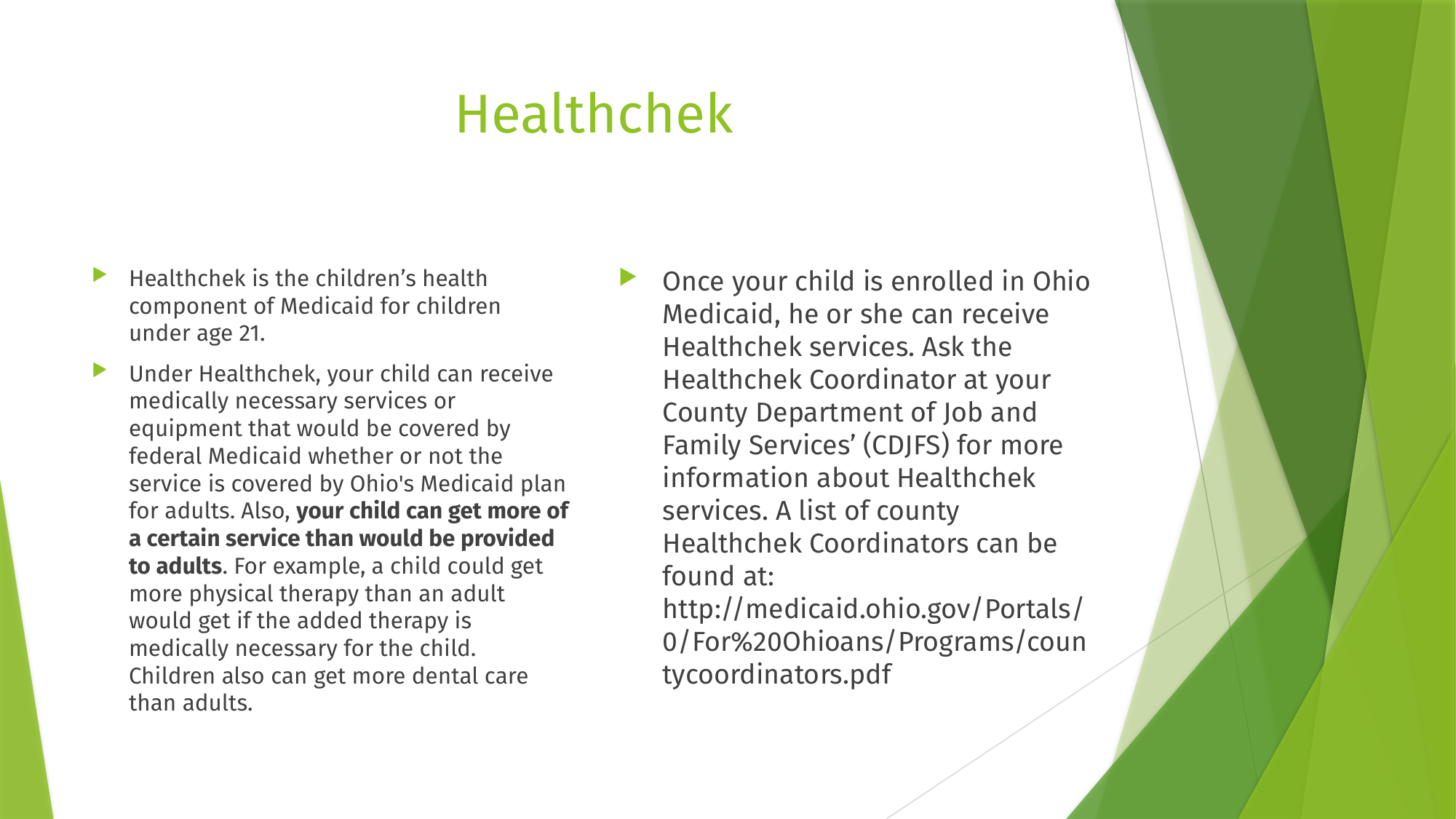

# Healthchek
Healthchek is the children’s health component of Medicaid for children under age 21.
Under Healthchek, your child can receive medically necessary services or equipment that would be covered by federal Medicaid whether or not the service is covered by Ohio's Medicaid plan for adults. Also, your child can get more of a certain service than would be provided to adults. For example, a child could get more physical therapy than an adult would get if the added therapy is medically necessary for the child. Children also can get more dental care than adults.
Once your child is enrolled in Ohio Medicaid, he or she can receive Healthchek services. Ask the Healthchek Coordinator at your County Department of Job and Family Services’ (CDJFS) for more information about Healthchek services. A list of county Healthchek Coordinators can be found at: http://medicaid.ohio.gov/Portals/0/For%20Ohioans/Programs/countycoordinators.pdf